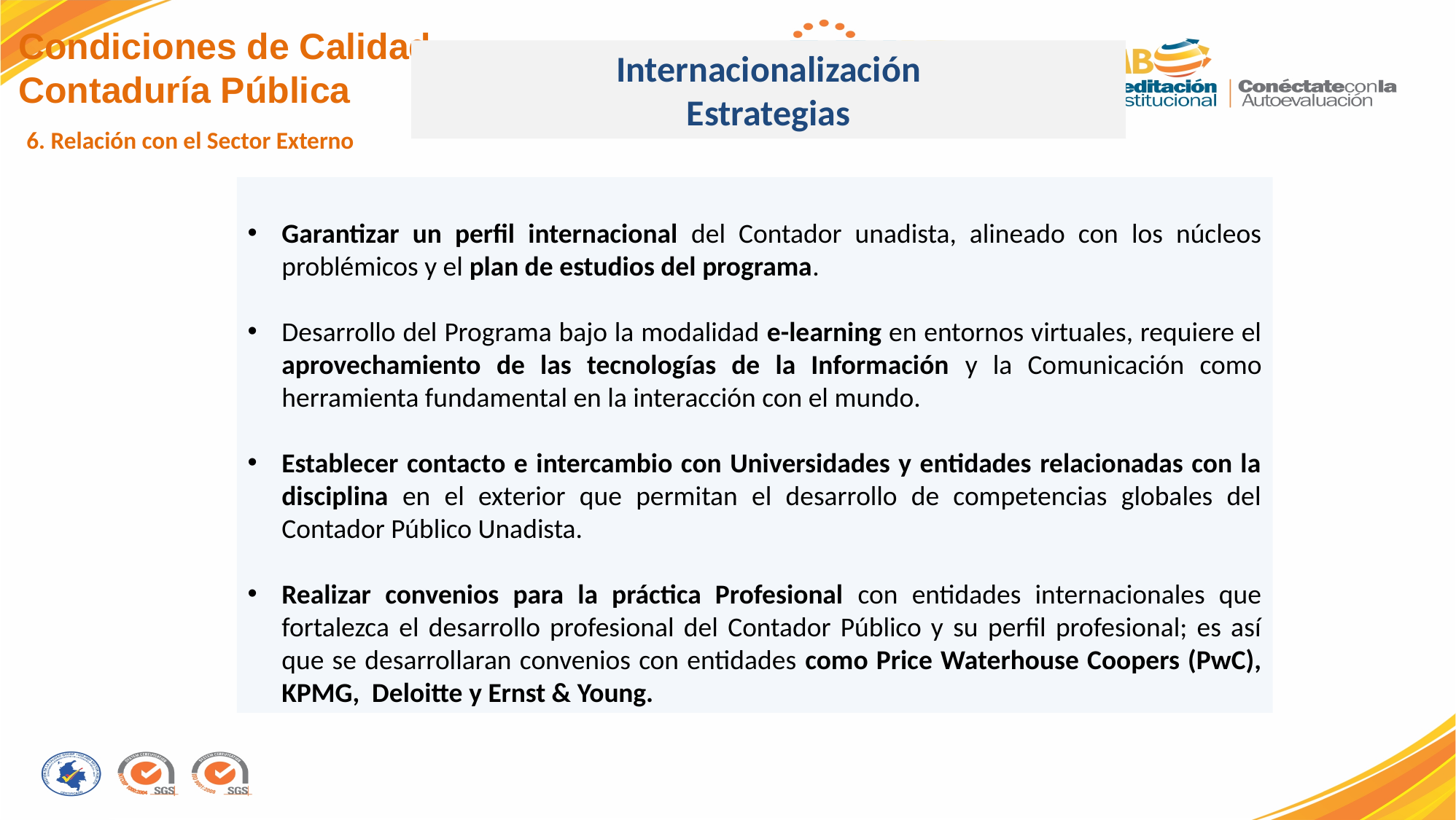

Condiciones de Calidad
Contaduría Pública
Internacionalización
Estrategias
6. Relación con el Sector Externo

Garantizar un perfil internacional del Contador unadista, alineado con los núcleos problémicos y el plan de estudios del programa.

Desarrollo del Programa bajo la modalidad e-learning en entornos virtuales, requiere el aprovechamiento de las tecnologías de la Información y la Comunicación como herramienta fundamental en la interacción con el mundo.

Establecer contacto e intercambio con Universidades y entidades relacionadas con la disciplina en el exterior que permitan el desarrollo de competencias globales del Contador Público Unadista.

Realizar convenios para la práctica Profesional con entidades internacionales que fortalezca el desarrollo profesional del Contador Público y su perfil profesional; es así que se desarrollaran convenios con entidades como Price Waterhouse Coopers (PwC), KPMG,  Deloitte y Ernst & Young.